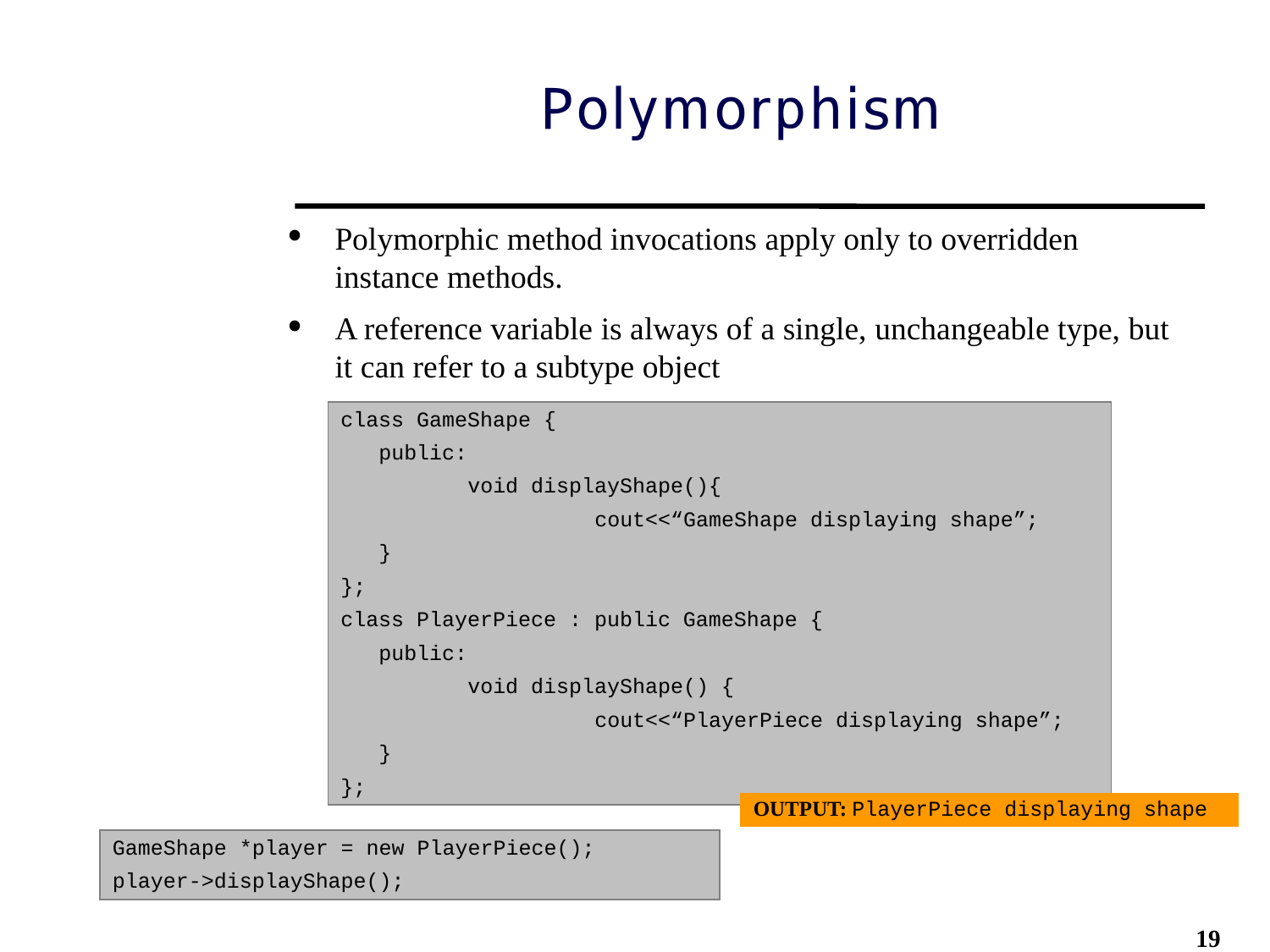

# Polymorphism
Polymorphic method invocations apply only to overridden instance methods.
A reference variable is always of a single, unchangeable type, but it can refer to a subtype object

class GameShape {
   public:
	void displayShape(){
      		cout<<“GameShape displaying shape”;
   }
};
class PlayerPiece : public GameShape {
   public:
	void displayShape() {
      		cout<<“PlayerPiece displaying shape”;
   }
};
OUTPUT: PlayerPiece displaying shape
GameShape *player = new PlayerPiece();
player->displayShape();